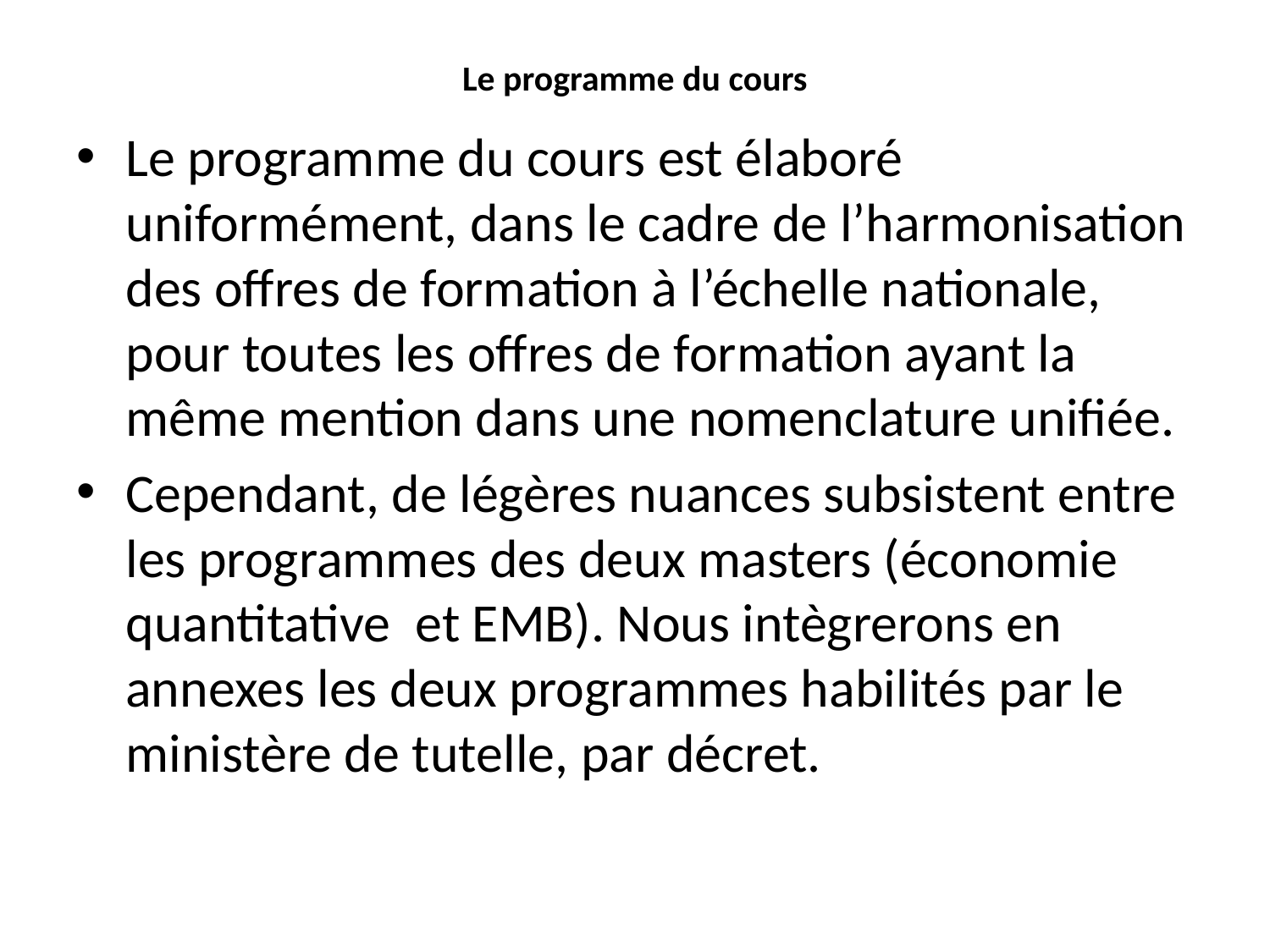

# Le programme du cours
Le programme du cours est élaboré uniformément, dans le cadre de l’harmonisation des offres de formation à l’échelle nationale, pour toutes les offres de formation ayant la même mention dans une nomenclature unifiée.
Cependant, de légères nuances subsistent entre les programmes des deux masters (économie quantitative  et EMB). Nous intègrerons en annexes les deux programmes habilités par le ministère de tutelle, par décret.